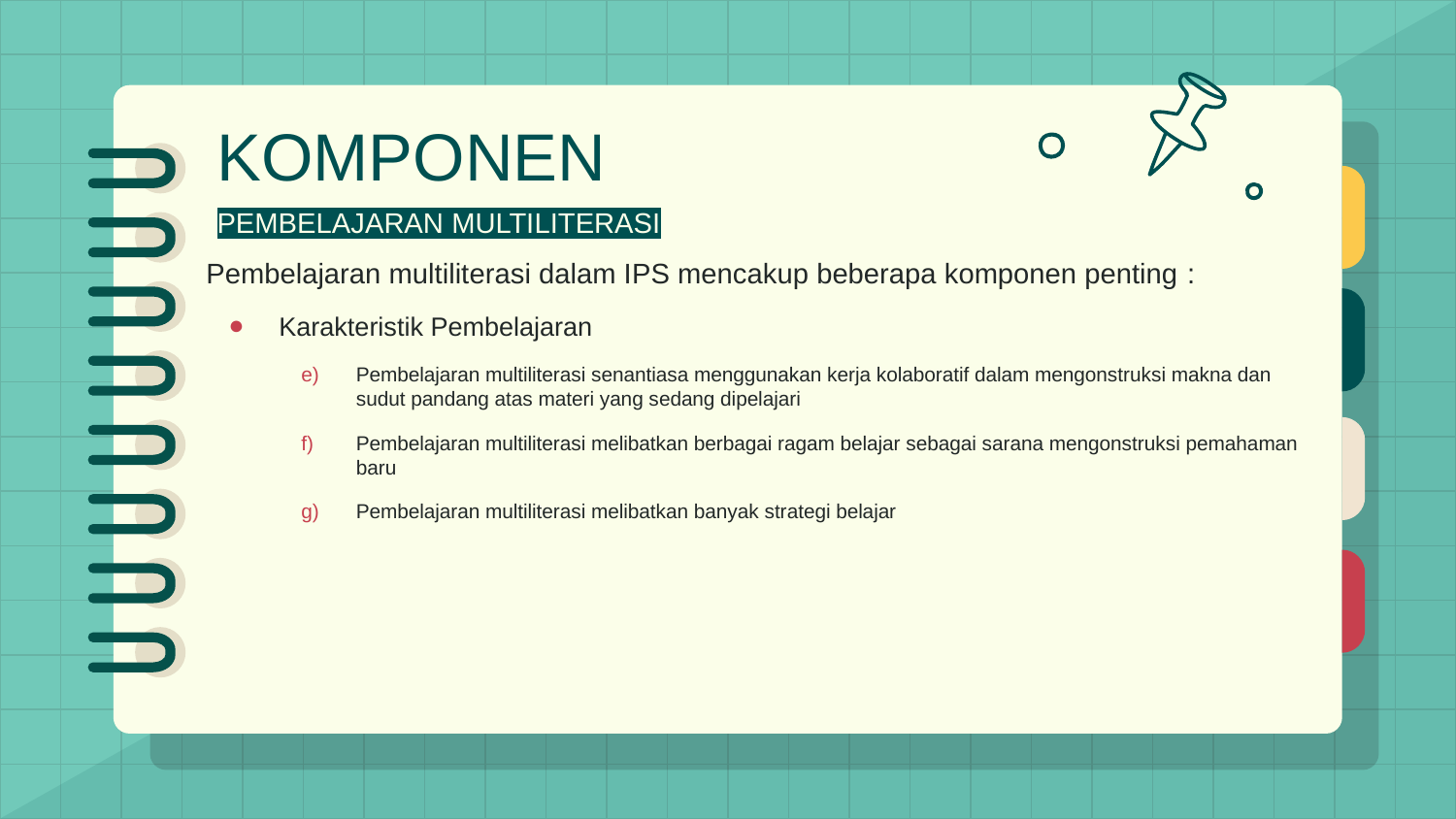

# KOMPONEN

PEMBELAJARAN MULTILITERASI
Pembelajaran multiliterasi dalam IPS mencakup beberapa komponen penting :
Karakteristik Pembelajaran
Pembelajaran multiliterasi senantiasa menggunakan kerja kolaboratif dalam mengonstruksi makna dan sudut pandang atas materi yang sedang dipelajari
Pembelajaran multiliterasi melibatkan berbagai ragam belajar sebagai sarana mengonstruksi pemahaman baru
Pembelajaran multiliterasi melibatkan banyak strategi belajar